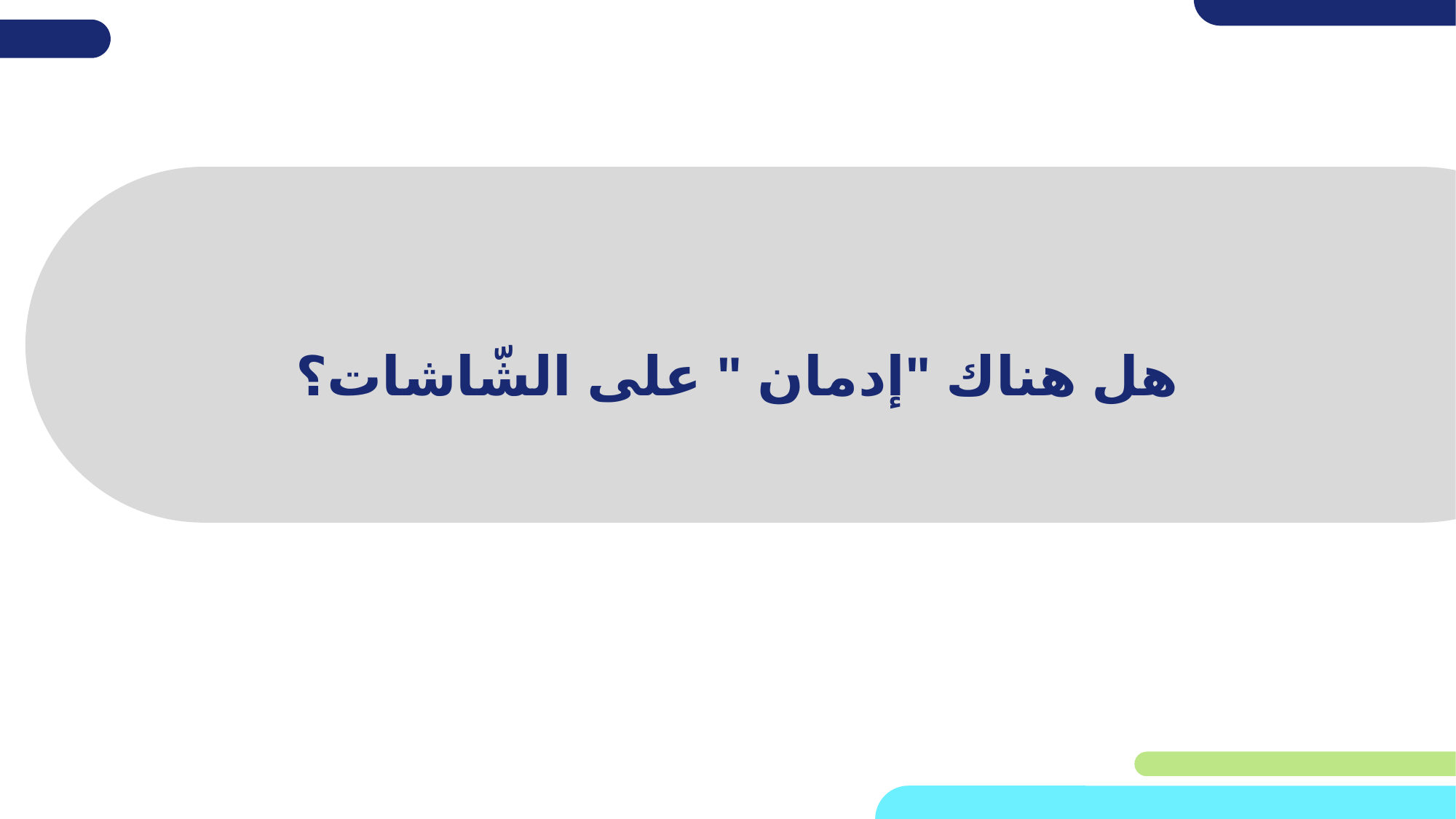

# هل هناك "إدمان " على الشّاشات؟